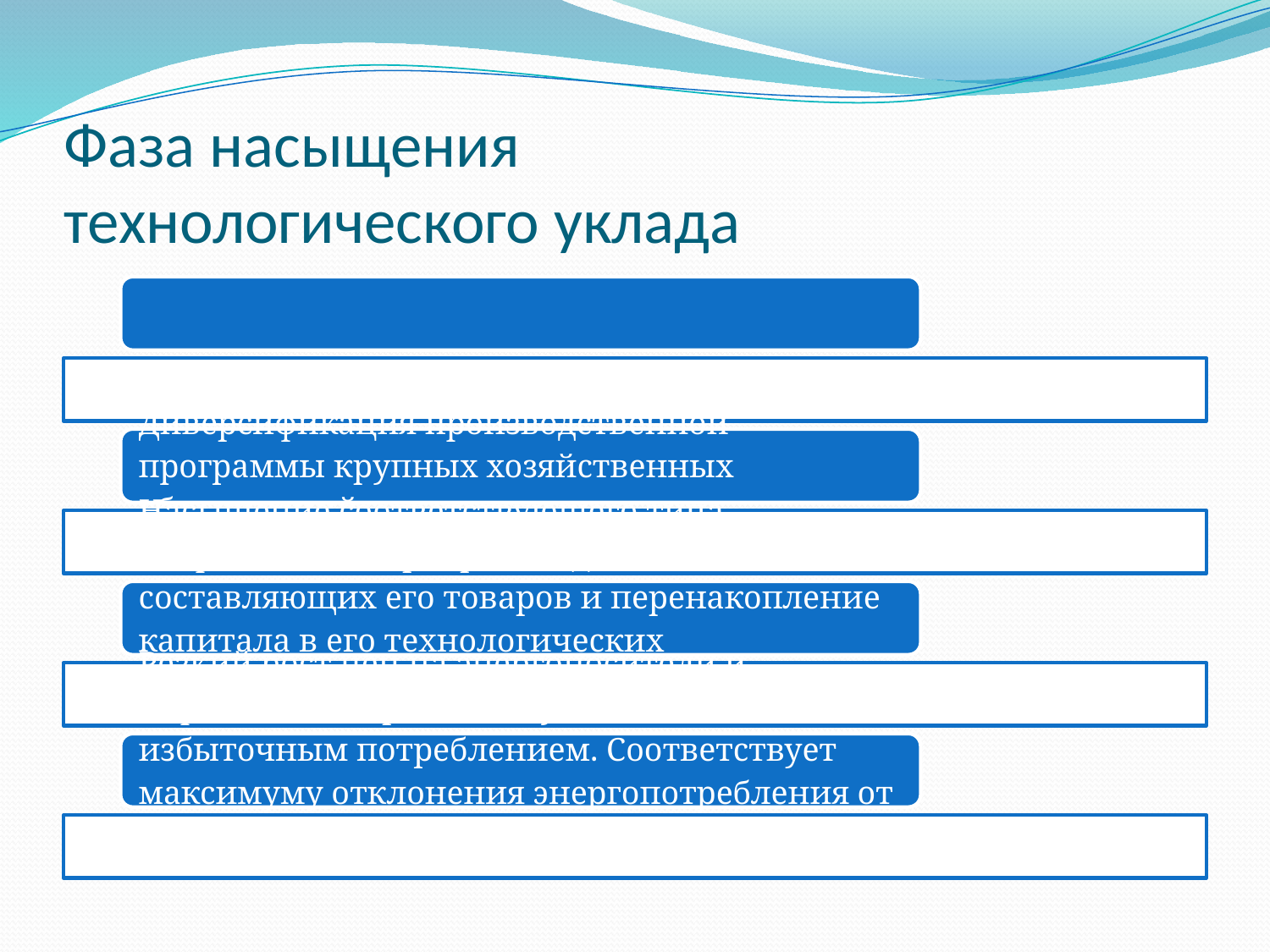

# Фаза насыщения технологического уклада
Диверсификация производственной программы крупных хозяйственных объединений